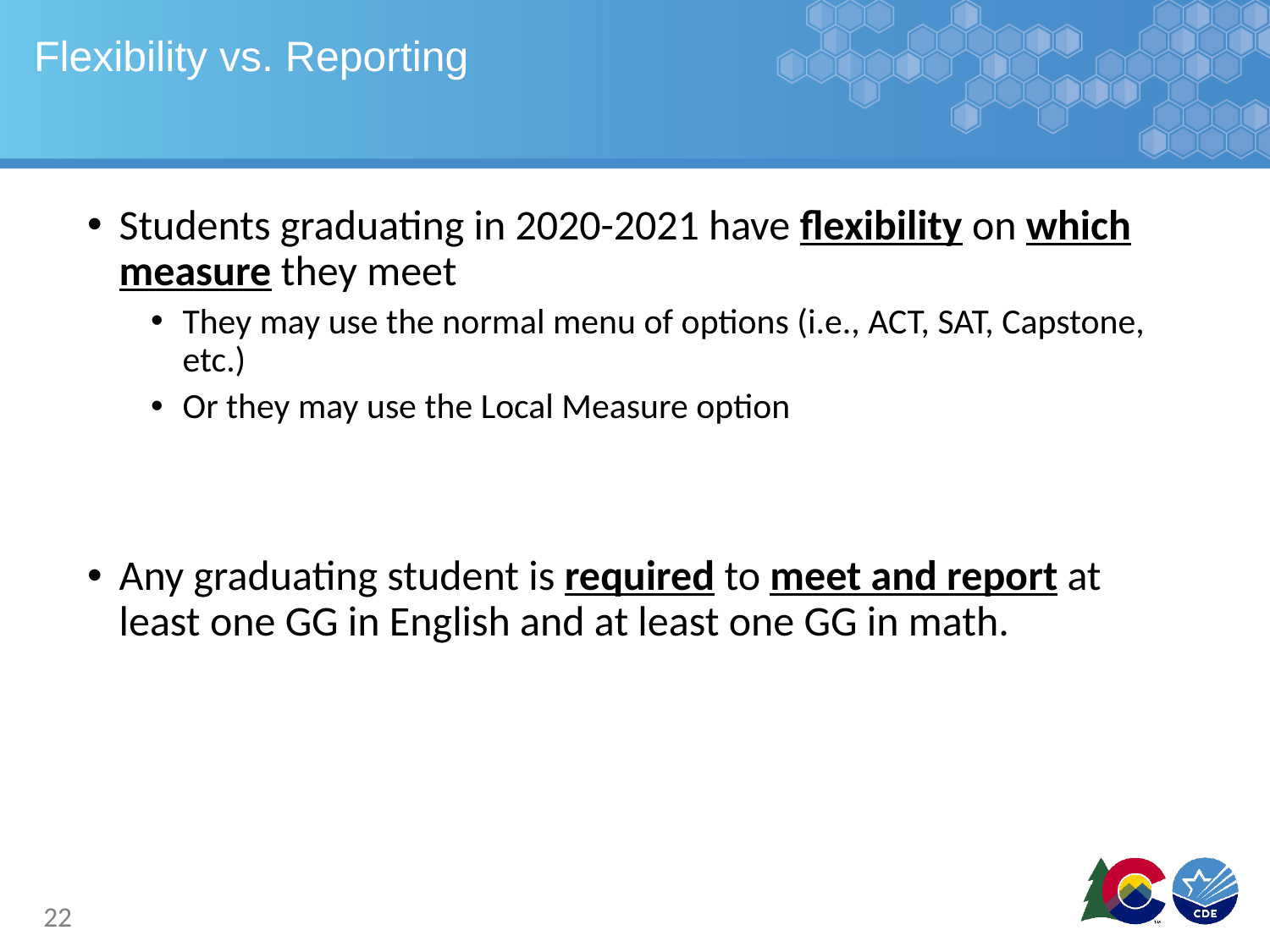

# Flexibility vs. Reporting
Students graduating in 2020-2021 have flexibility on which measure they meet
They may use the normal menu of options (i.e., ACT, SAT, Capstone, etc.)
Or they may use the Local Measure option

Any graduating student is required to meet and report at least one GG in English and at least one GG in math.
22